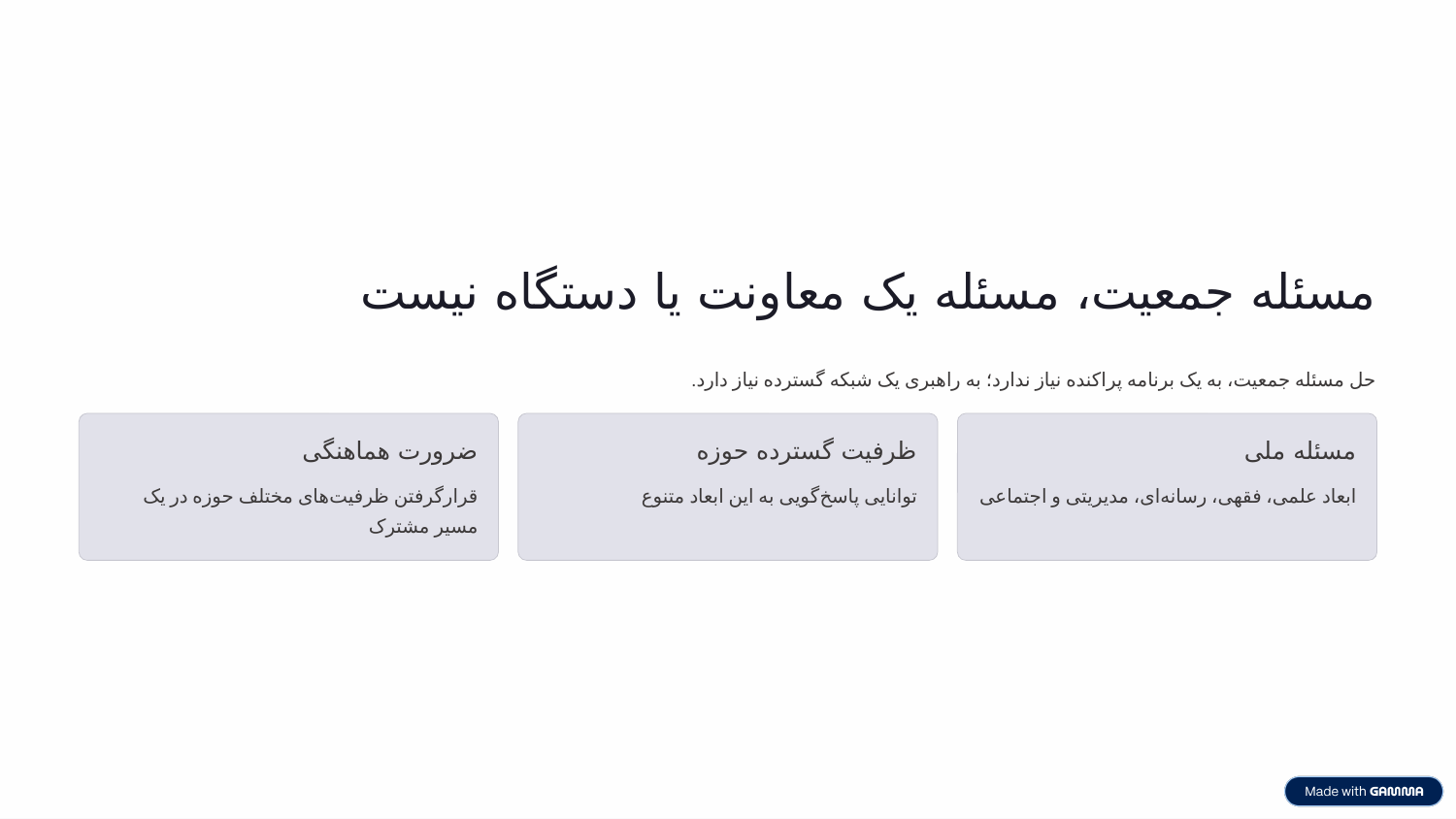

مسئله جمعیت، مسئله یک معاونت یا دستگاه نیست
حل مسئله جمعیت، به یک برنامه پراکنده نیاز ندارد؛ به راهبری یک شبکه گسترده نیاز دارد.

ضرورت هماهنگی
ظرفیت گسترده حوزه
مسئله ملی
قرارگرفتن ظرفیت‌های مختلف حوزه در یک مسیر مشترک
توانایی پاسخ‌گویی به این ابعاد متنوع
ابعاد علمی، فقهی، رسانه‌ای، مدیریتی و اجتماعی